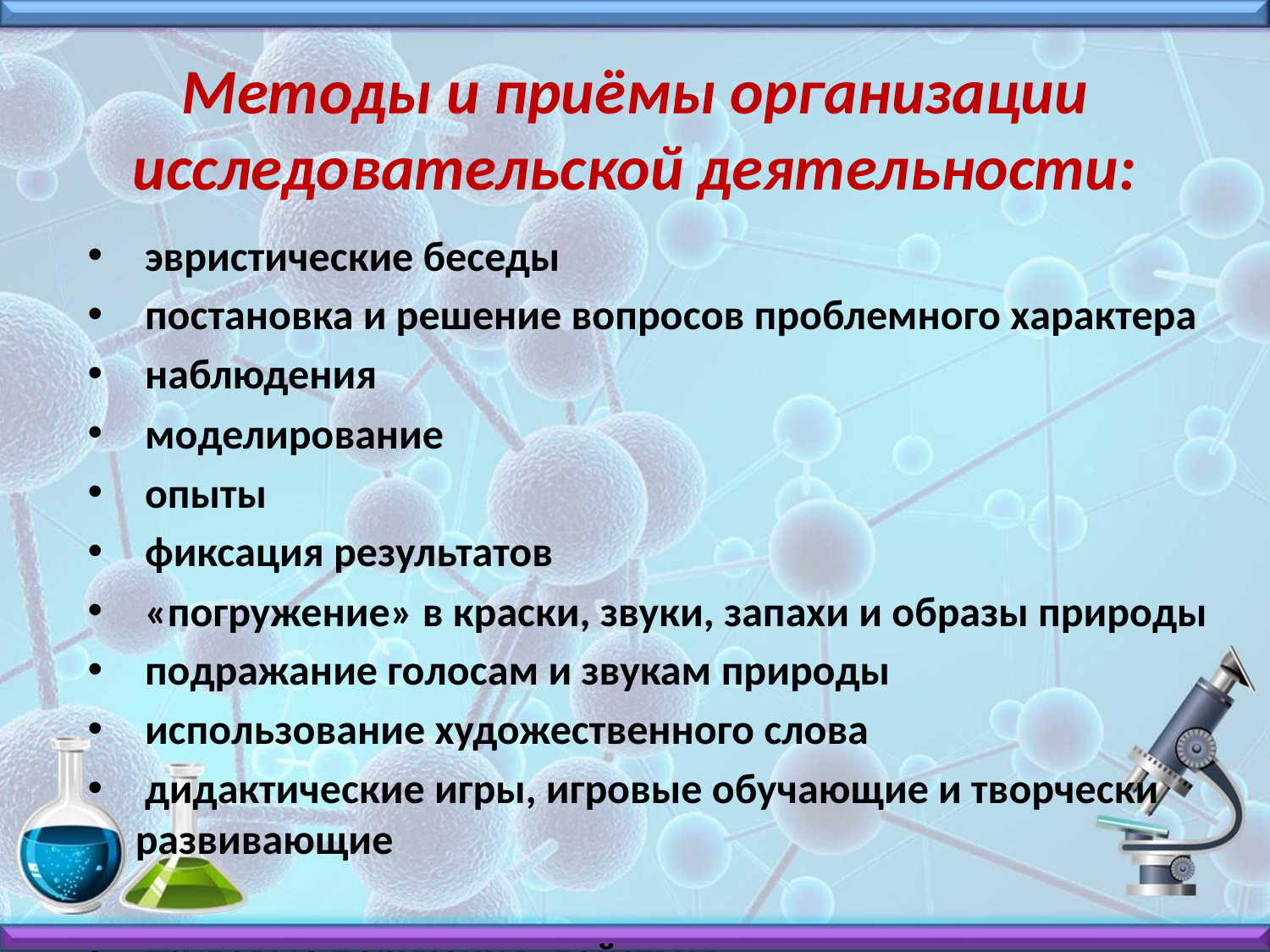

# Методы и приёмы организации исследовательской деятельности:
 эвристические беседы
 постановка и решение вопросов проблемного характера
 наблюдения
 моделирование
 опыты
 фиксация результатов
 «погружение» в краски, звуки, запахи и образы природы
 подражание голосам и звукам природы
 использование художественного слова
 дидактические игры, игровые обучающие и творчески    развивающие

 трудовые поручения, действия